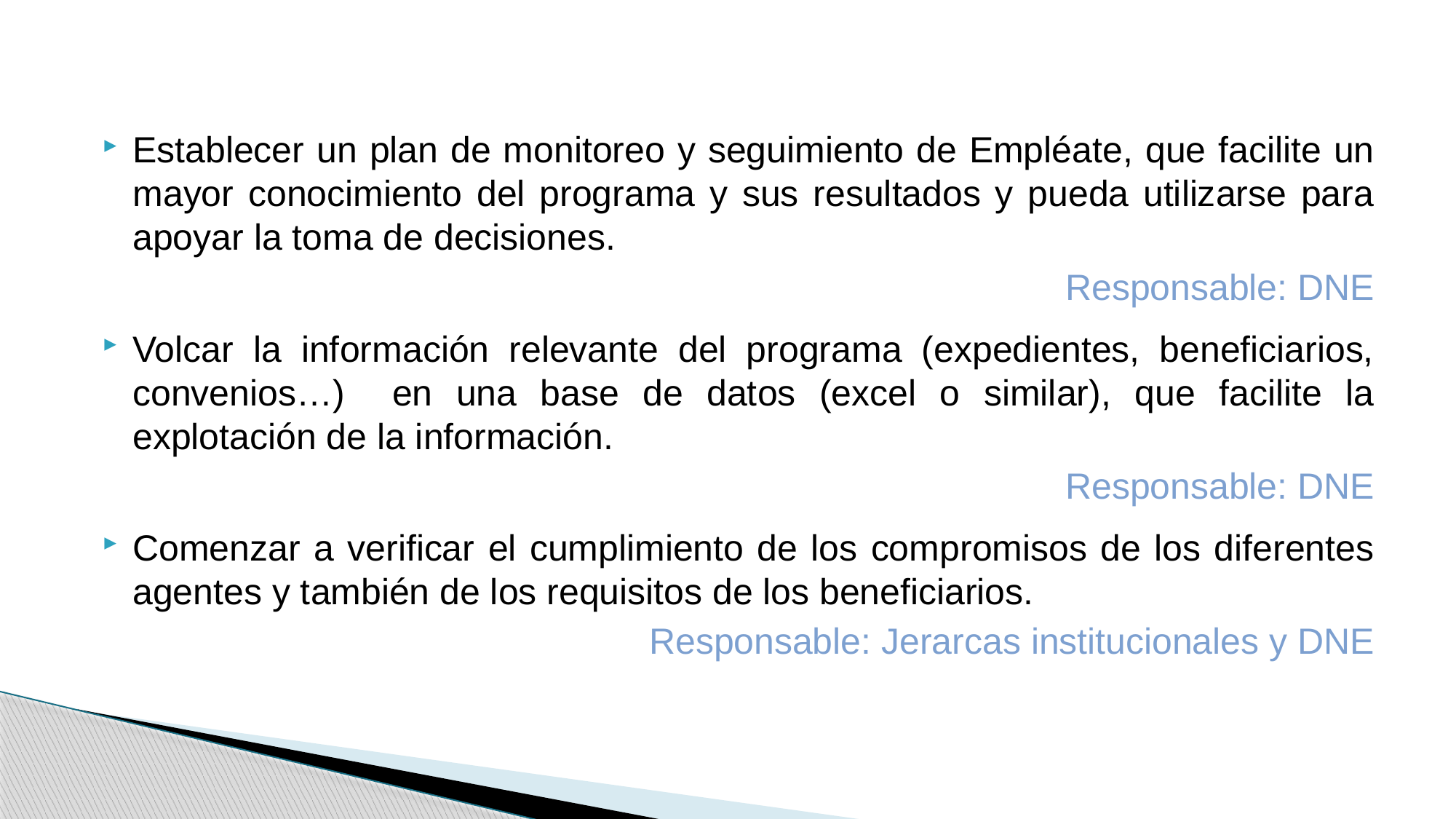

Establecer un plan de monitoreo y seguimiento de Empléate, que facilite un mayor conocimiento del programa y sus resultados y pueda utilizarse para apoyar la toma de decisiones.
Responsable: DNE
Volcar la información relevante del programa (expedientes, beneficiarios, convenios…)  en una base de datos (excel o similar), que facilite la explotación de la información.
Responsable: DNE
Comenzar a verificar el cumplimiento de los compromisos de los diferentes agentes y también de los requisitos de los beneficiarios.
Responsable: Jerarcas institucionales y DNE